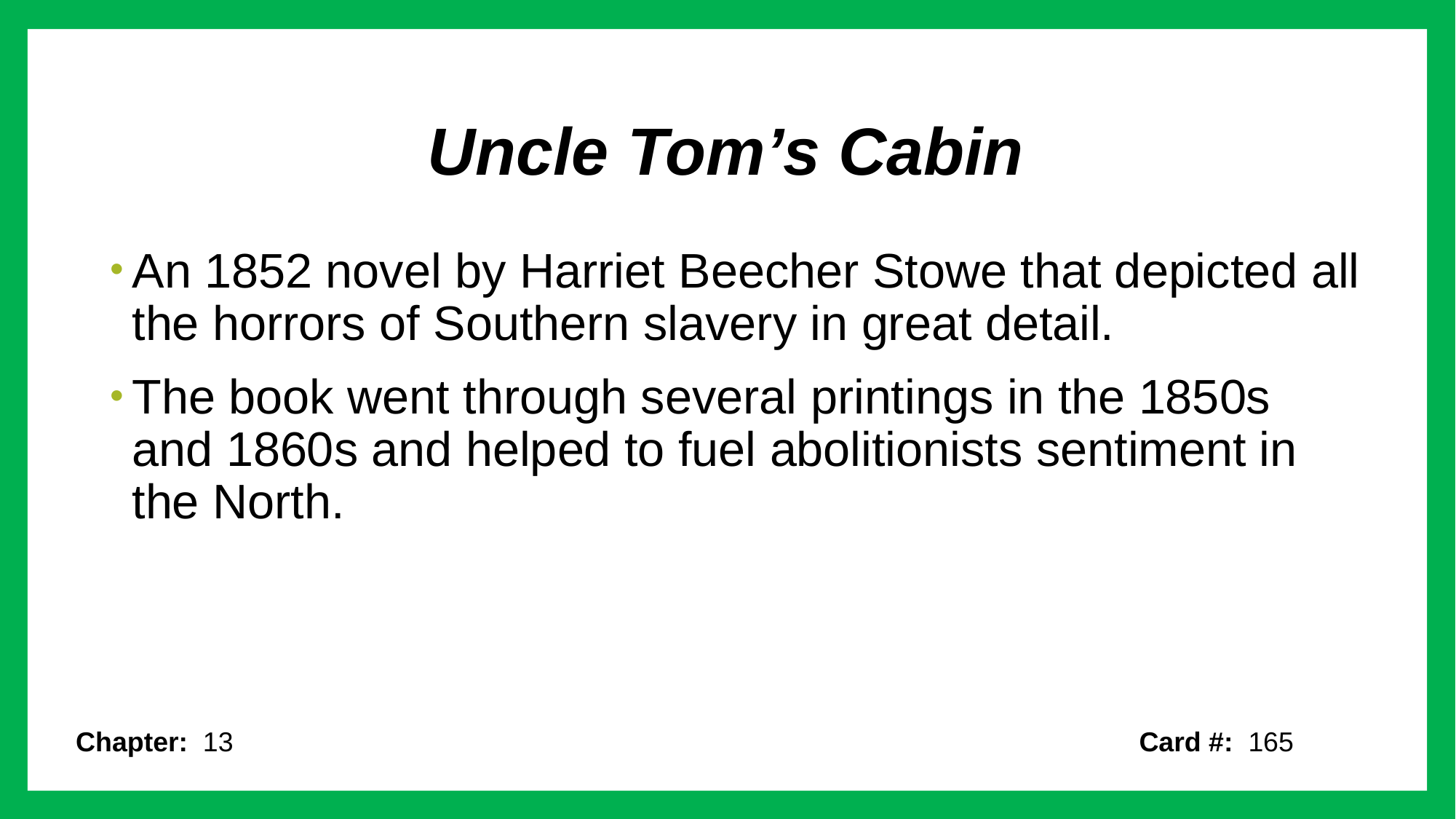

# Uncle Tom’s Cabin
An 1852 novel by Harriet Beecher Stowe that depicted all the horrors of Southern slavery in great detail.
The book went through several printings in the 1850s and 1860s and helped to fuel abolitionists sentiment in the North.
Card #:  165
Chapter:  13